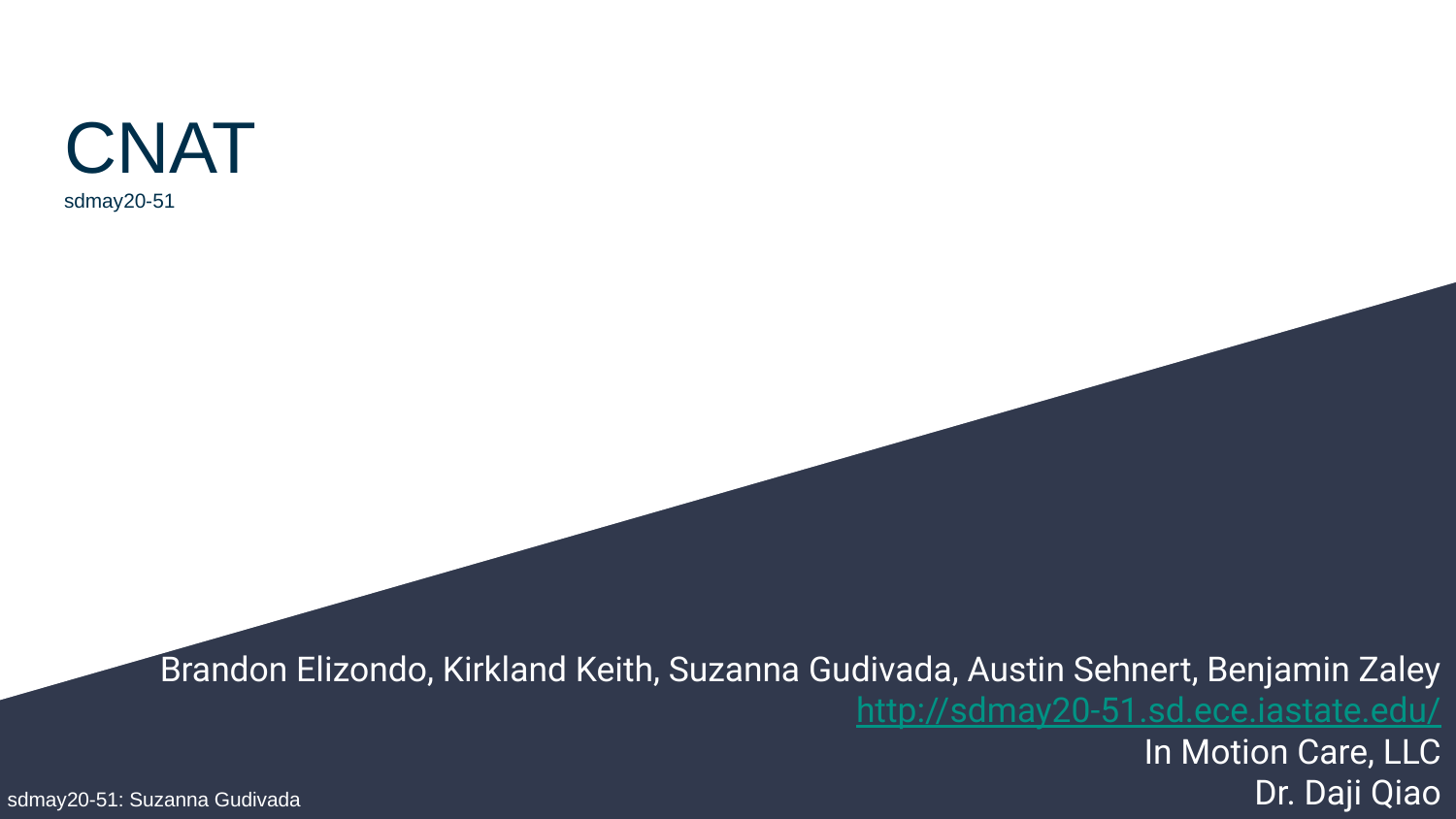

# CNAT
sdmay20-51
Brandon Elizondo, Kirkland Keith, Suzanna Gudivada, Austin Sehnert, Benjamin Zaley
http://sdmay20-51.sd.ece.iastate.edu/
 In Motion Care, LLC
Dr. Daji Qiao

sdmay20-51: Suzanna Gudivada